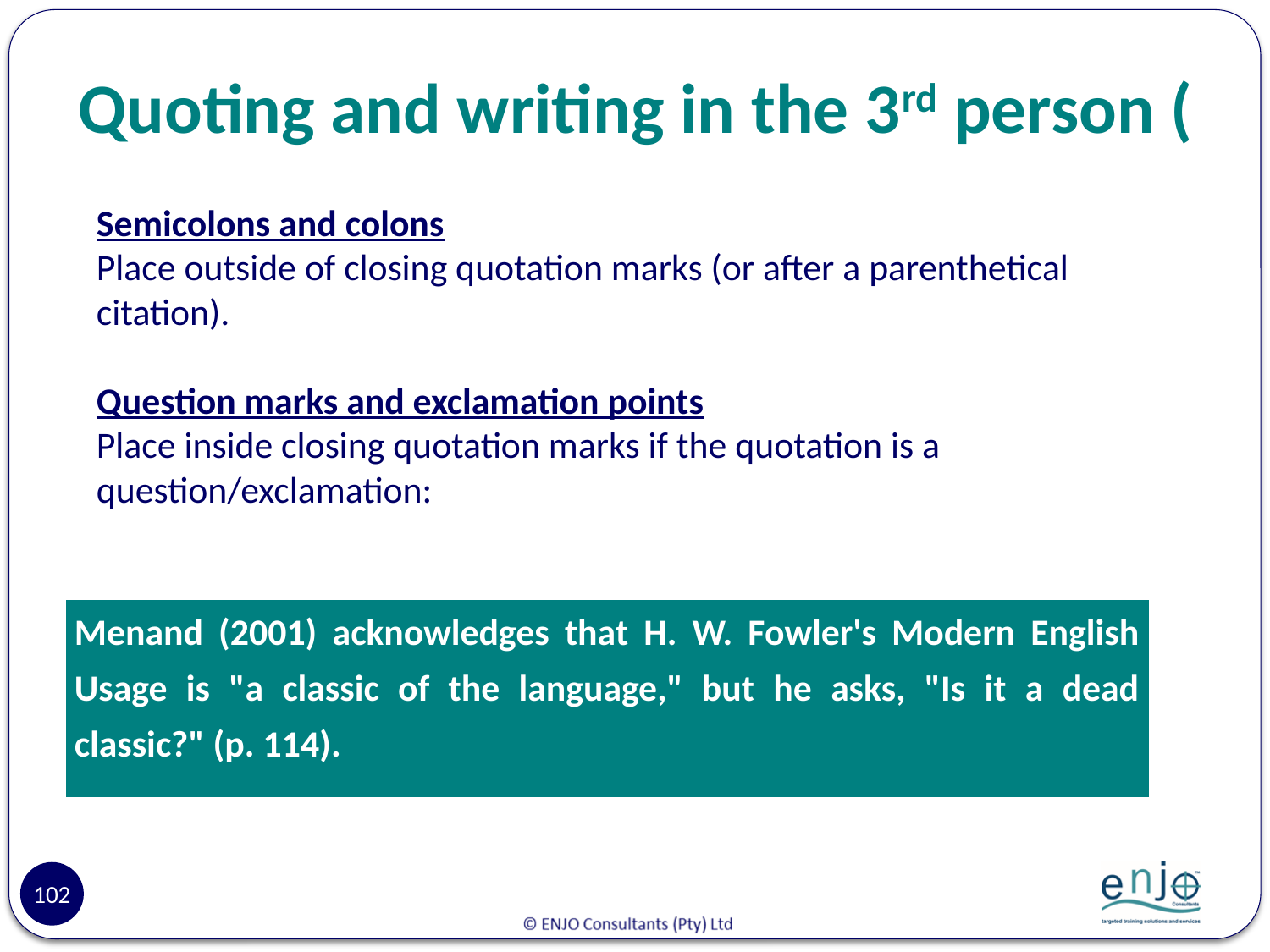

# Quoting and writing in the 3rd person (

Semicolons and colons
Place outside of closing quotation marks (or after a parenthetical citation).

Question marks and exclamation points
Place inside closing quotation marks if the quotation is a question/exclamation:

| Menand (2001) acknowledges that H. W. Fowler's Modern English Usage is "a classic of the language," but he asks, "Is it a dead classic?" (p. 114). |
| --- |
102